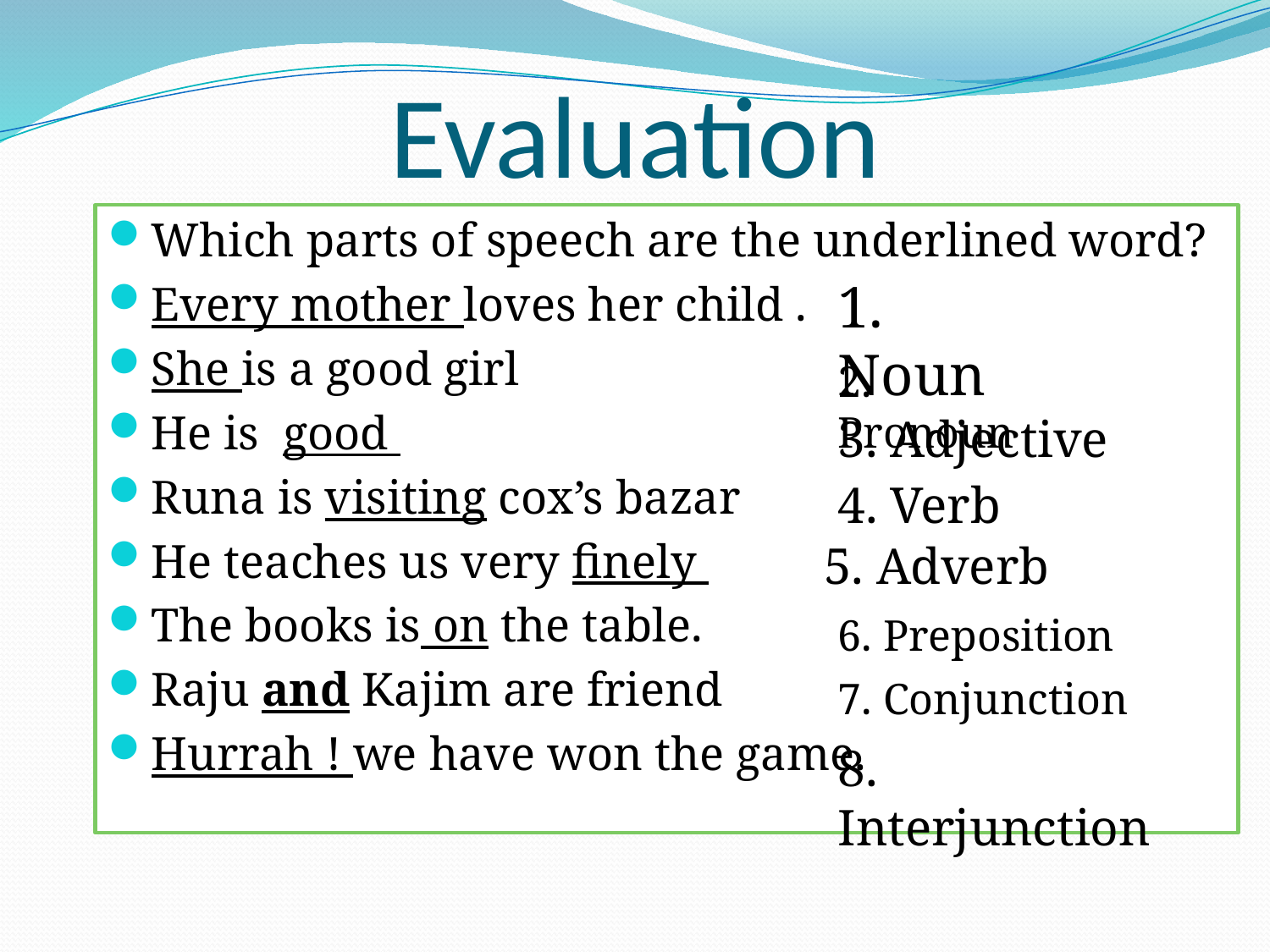

# Evaluation
Which parts of speech are the underlined word?
Every mother loves her child .
She is a good girl
He is  good
Runa is visiting cox’s bazar
He teaches us very finely
The books is on the table.
Raju and Kajim are friend
Hurrah ! we have won the game.

1. Noun
2. Pronoun
3. Adjective
4. Verb
5. Adverb
6. Preposition
7. Conjunction
8. Interjunction